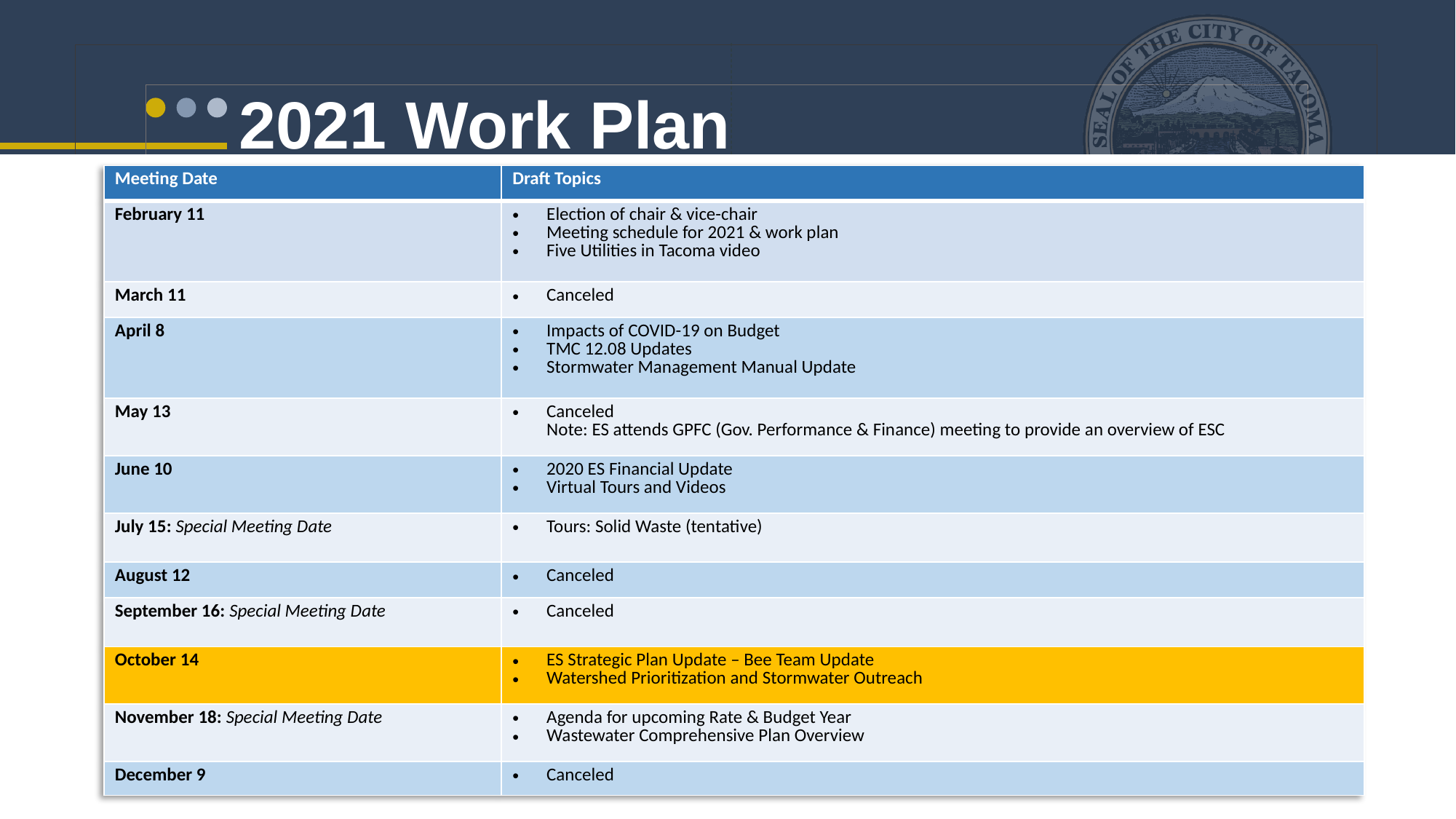

# 2021 Work Plan
| Meeting Date | Draft Topics |
| --- | --- |
| February 11 | Election of chair & vice-chair Meeting schedule for 2021 & work plan Five Utilities in Tacoma video |
| March 11 | Canceled |
| April 8 | Impacts of COVID-19 on Budget TMC 12.08 Updates Stormwater Management Manual Update |
| May 13 | Canceled Note: ES attends GPFC (Gov. Performance & Finance) meeting to provide an overview of ESC |
| June 10 | 2020 ES Financial Update Virtual Tours and Videos |
| July 15: Special Meeting Date | Tours: Solid Waste (tentative) |
| August 12 | Canceled |
| September 16: Special Meeting Date | Canceled |
| October 14 | ES Strategic Plan Update – Bee Team Update Watershed Prioritization and Stormwater Outreach |
| November 18: Special Meeting Date | Agenda for upcoming Rate & Budget Year Wastewater Comprehensive Plan Overview |
| December 9 | Canceled |